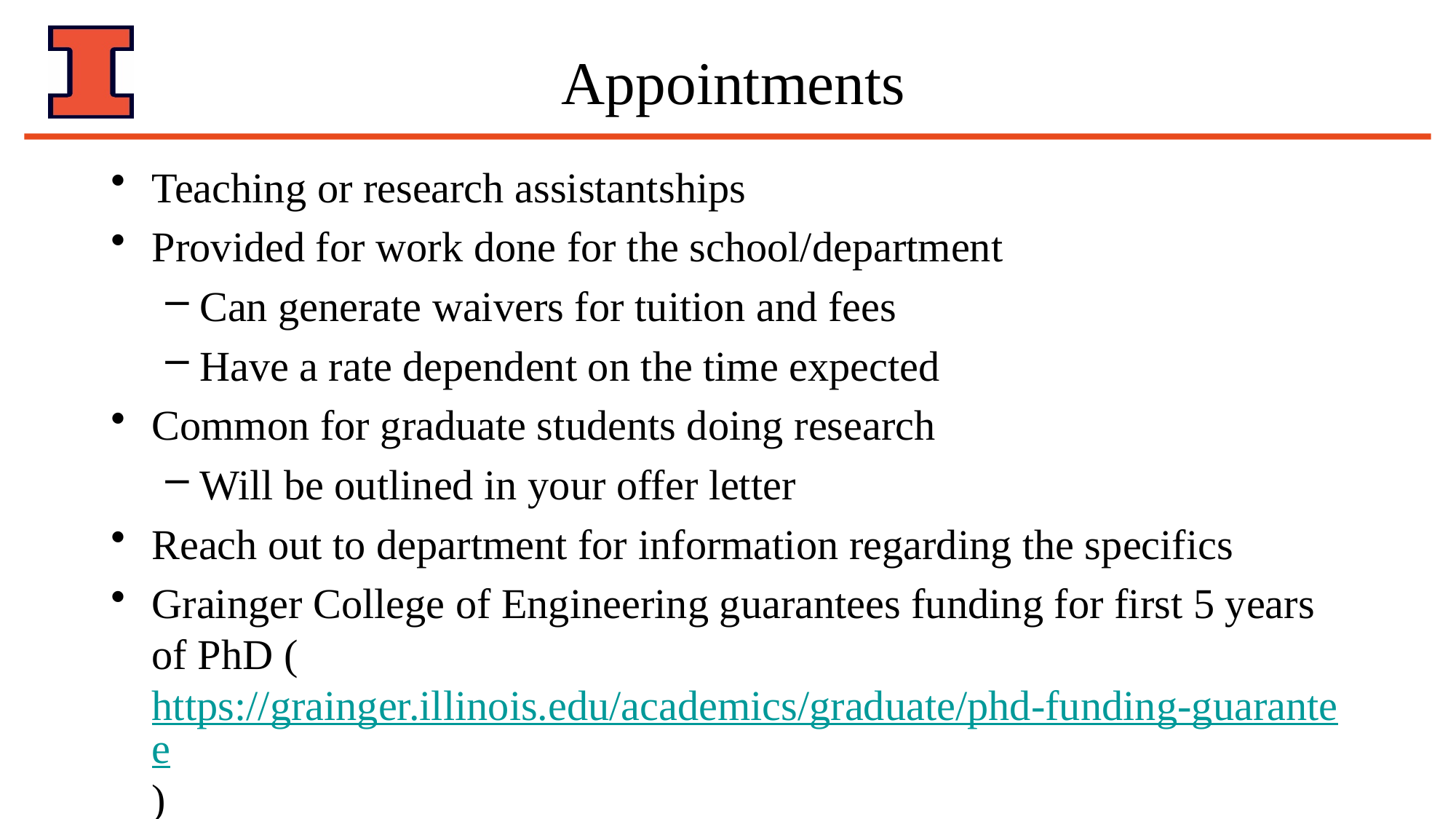

# Appointments
Teaching or research assistantships
Provided for work done for the school/department
Can generate waivers for tuition and fees
Have a rate dependent on the time expected
Common for graduate students doing research
Will be outlined in your offer letter
Reach out to department for information regarding the specifics
Grainger College of Engineering guarantees funding for first 5 years of PhD (https://grainger.illinois.edu/academics/graduate/phd-funding-guarantee)
Don’t self-fund a PhD